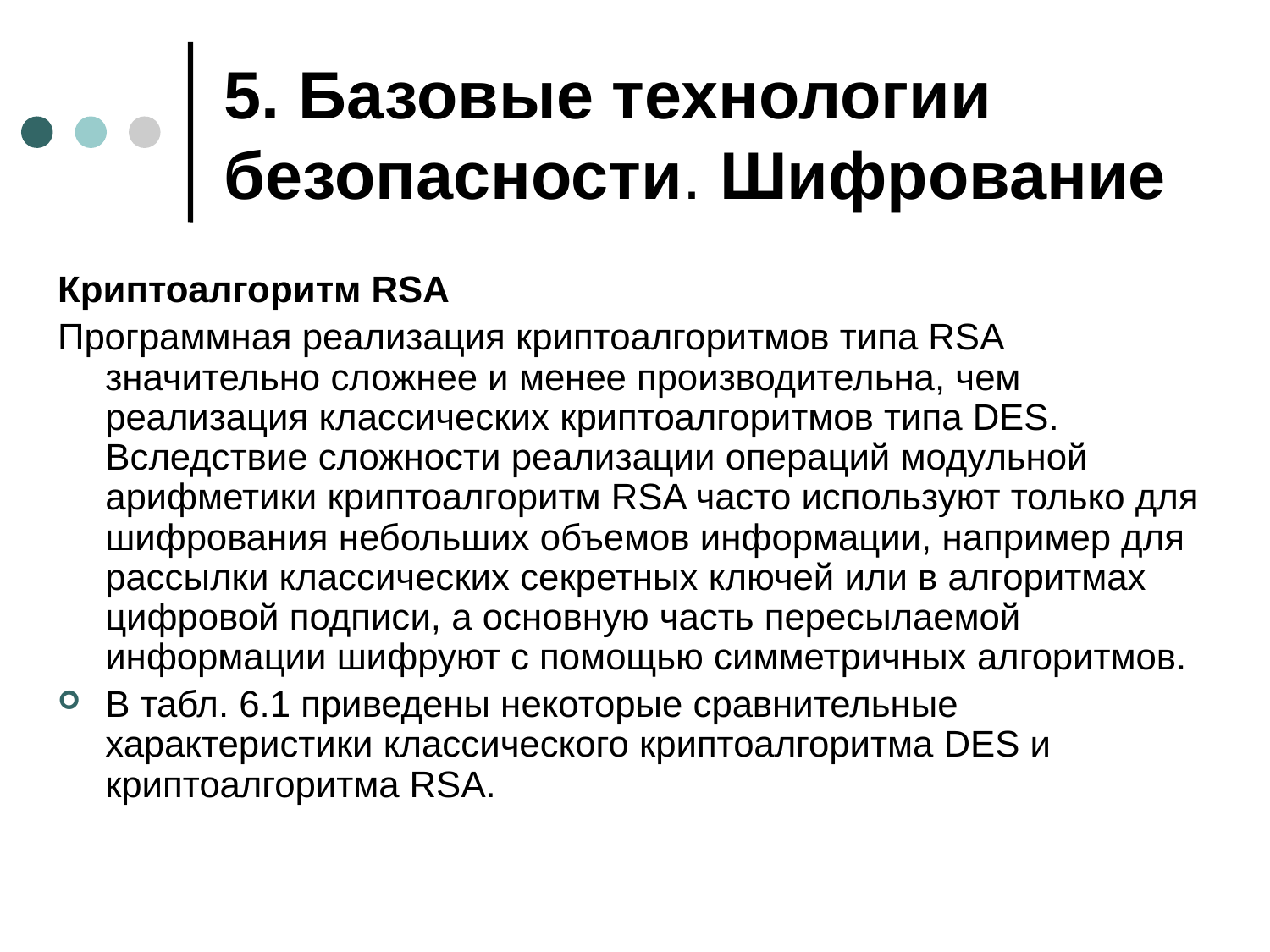

# 5. Базовые технологии безопасности. Шифрование
Криптоалгоритм RSA
Программная реализация криптоалгоритмов типа RSA значительно сложнее и менее производительна, чем реализация классических криптоалгоритмов типа DES. Вследствие сложности реализации операций модульной арифметики криптоалгоритм RSA часто используют только для шифрования небольших объемов информации, например для рассылки классических секретных ключей или в алгоритмах цифровой подписи, а основную часть пересылаемой информации шифруют с помощью симметричных алгоритмов.
В табл. 6.1 приведены некоторые сравнительные характеристики классического криптоалгоритма DES и криптоалгоритма RSA.